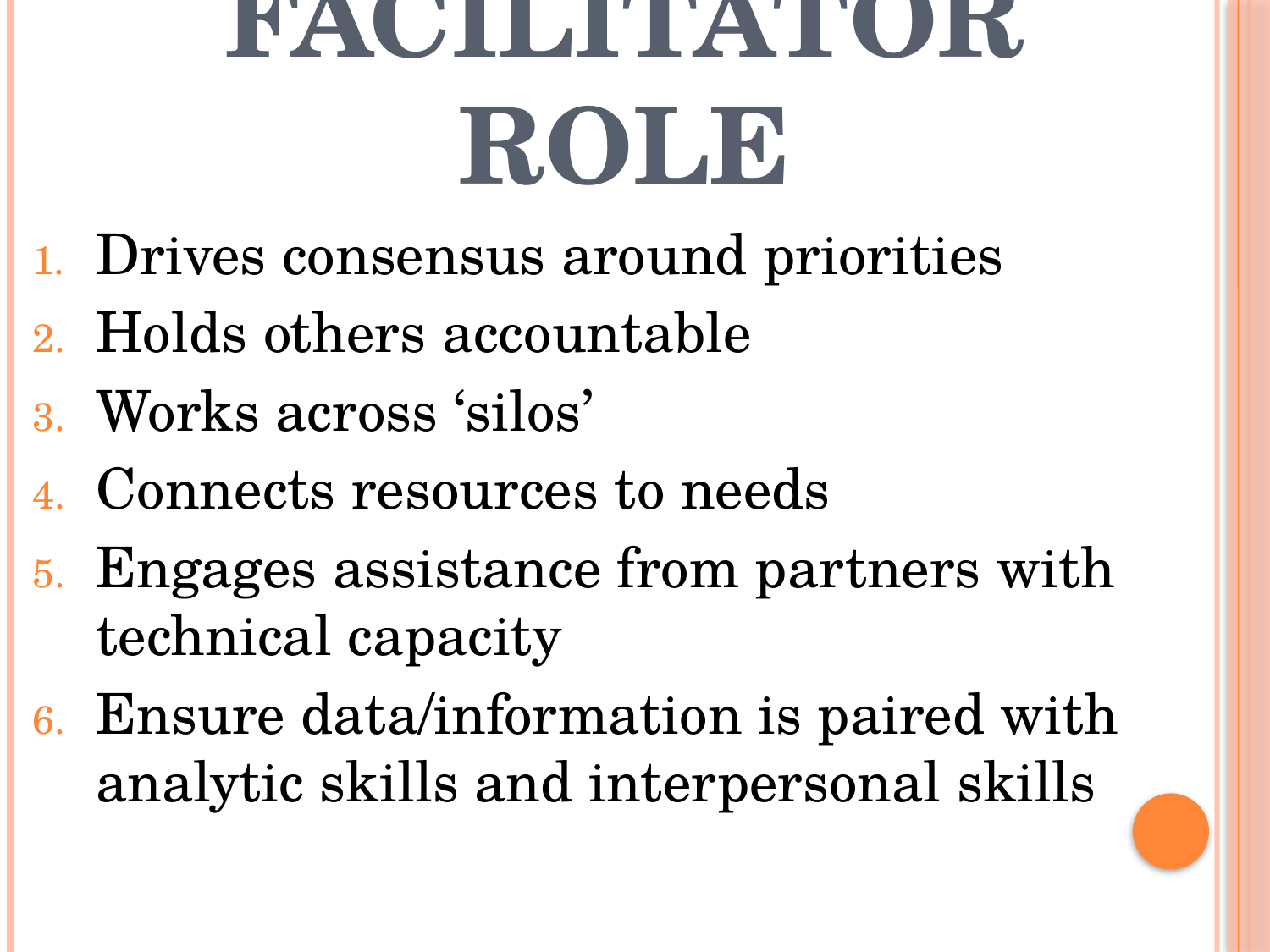

# Facilitator Role
Drives consensus around priorities
Holds others accountable
Works across ‘silos’
Connects resources to needs
Engages assistance from partners with technical capacity
Ensure data/information is paired with analytic skills and interpersonal skills